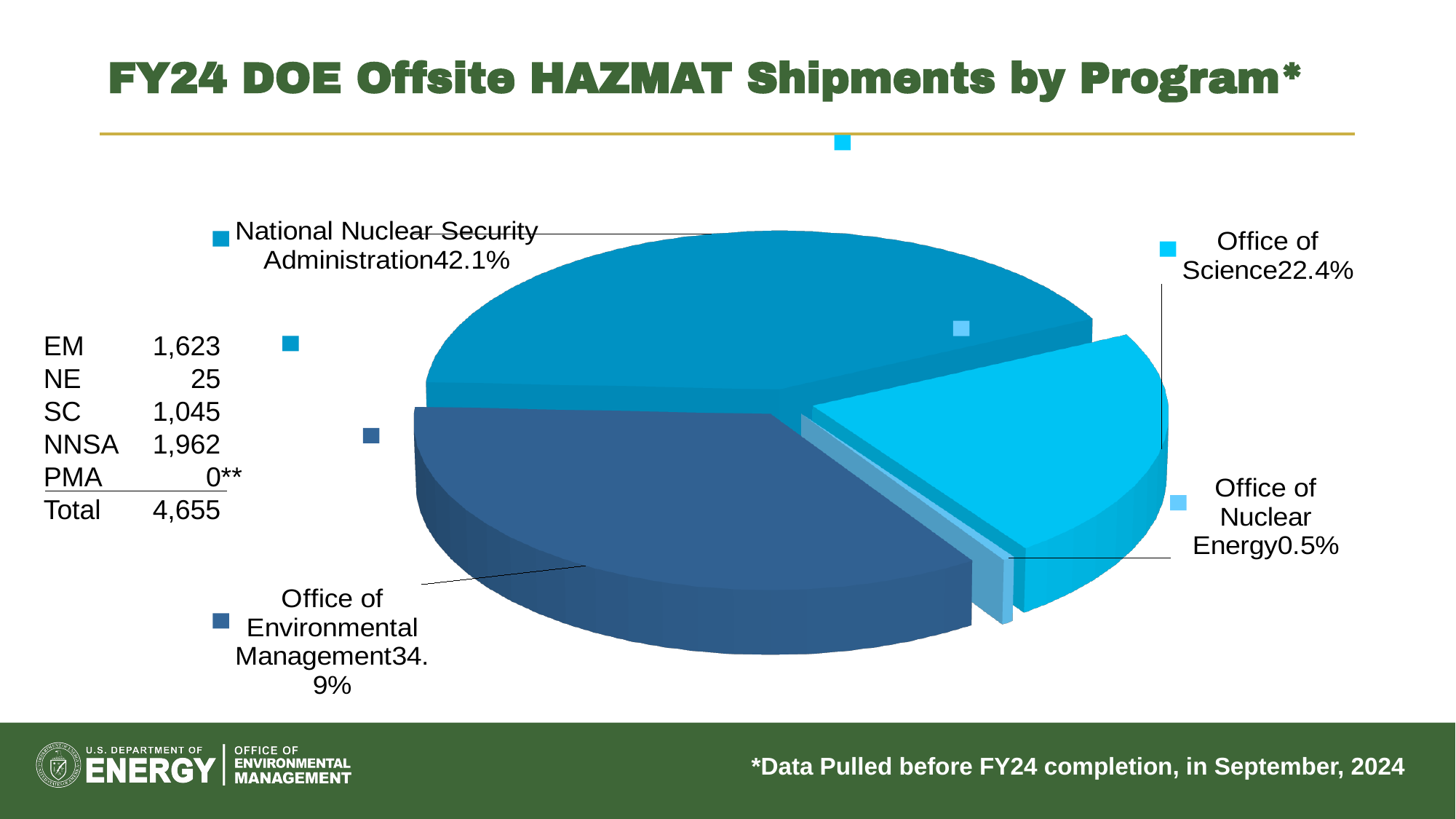

FY24 DOE Offsite HAZMAT Shipments by Program*

[unsupported chart]

EM	1,623
NE	     25
SC	1,045
NNSA	1,962
PMA	       0**
Total	4,655
*Data Pulled before FY24 completion, in September, 2024